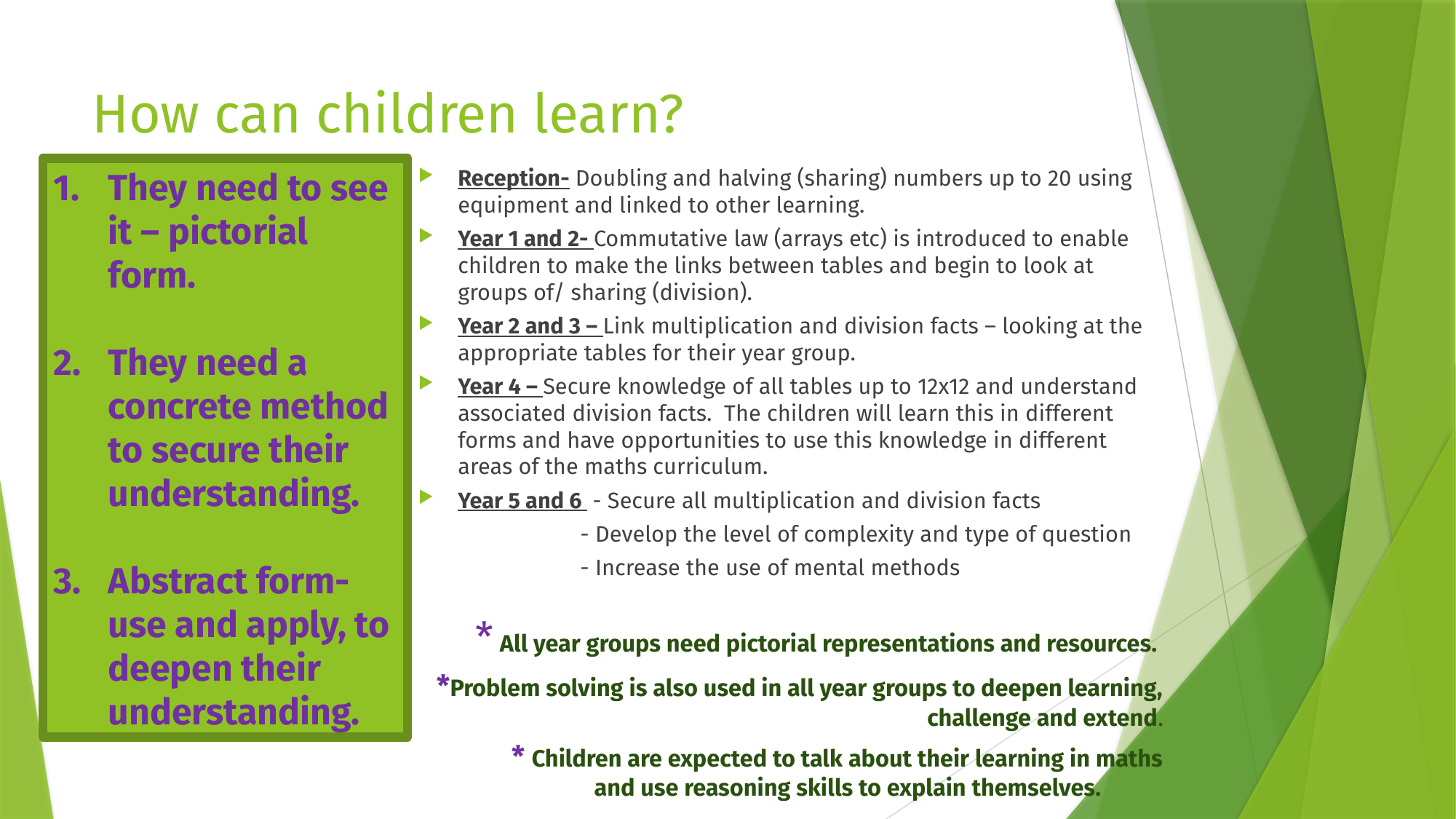

# How can children learn?
They need to see it – pictorial form.

They need a concrete method to secure their understanding.

Abstract form- use and apply, to deepen their understanding.
Reception- Doubling and halving (sharing) numbers up to 20 using equipment and linked to other learning.
Year 1 and 2- Commutative law (arrays etc) is introduced to enable children to make the links between tables and begin to look at groups of/ sharing (division).
Year 2 and 3 – Link multiplication and division facts – looking at the appropriate tables for their year group.
Year 4 – Secure knowledge of all tables up to 12x12 and understand associated division facts.  The children will learn this in different forms and have opportunities to use this knowledge in different areas of the maths curriculum.
Year 5 and 6  - Secure all multiplication and division facts
                           - Develop the level of complexity and type of question
                           - Increase the use of mental methods

* All year groups need pictorial representations and resources.
*Problem solving is also used in all year groups to deepen learning, challenge and extend.
		* Children are expected to talk about their learning in maths and use reasoning skills to explain themselves.